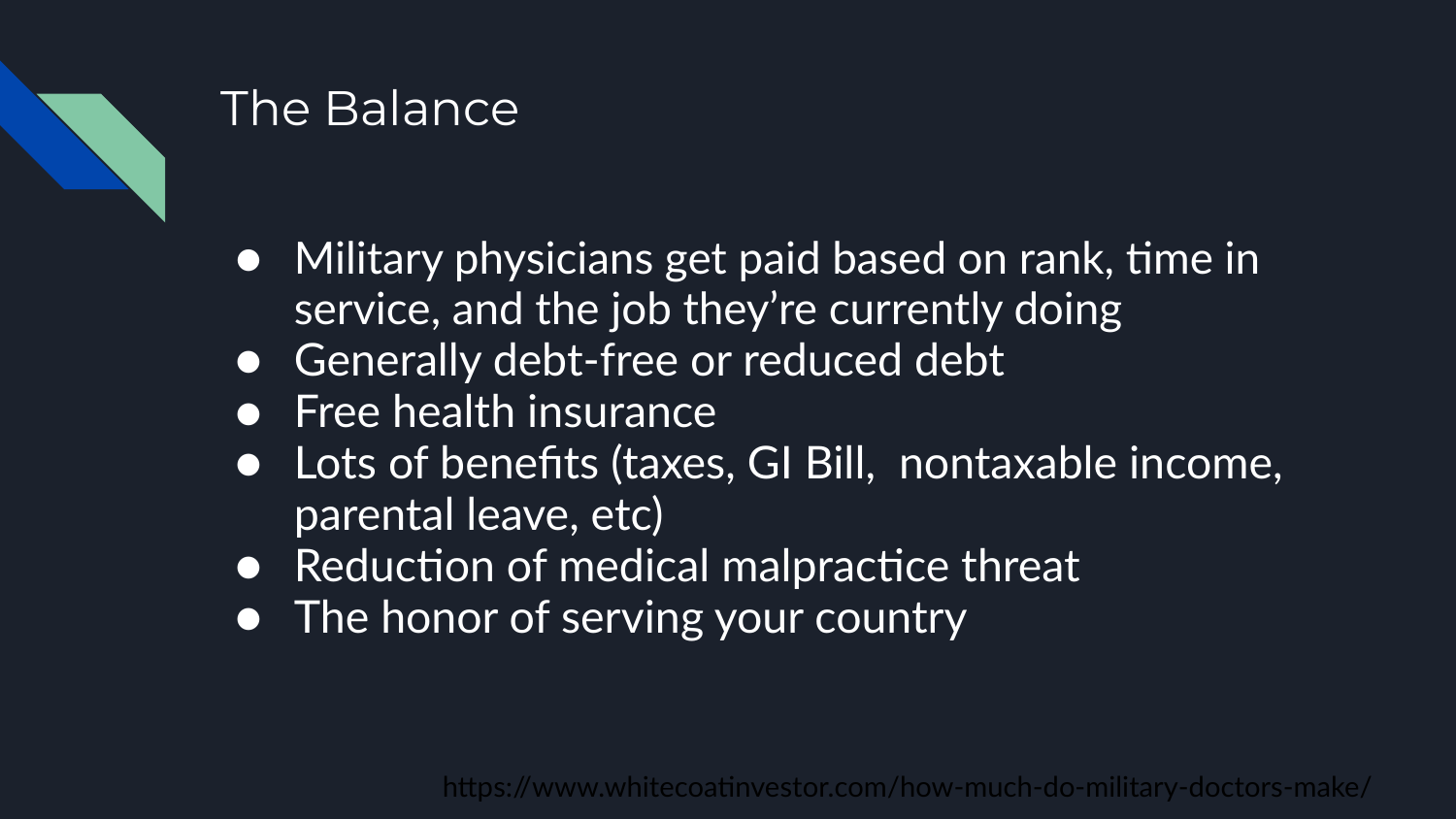

# The Balance
Military physicians get paid based on rank, time in service, and the job they’re currently doing
Generally debt-free or reduced debt
Free health insurance
Lots of benefits (taxes, GI Bill,  nontaxable income, parental leave, etc)
Reduction of medical malpractice threat
The honor of serving your country
https://www.whitecoatinvestor.com/how-much-do-military-doctors-make/